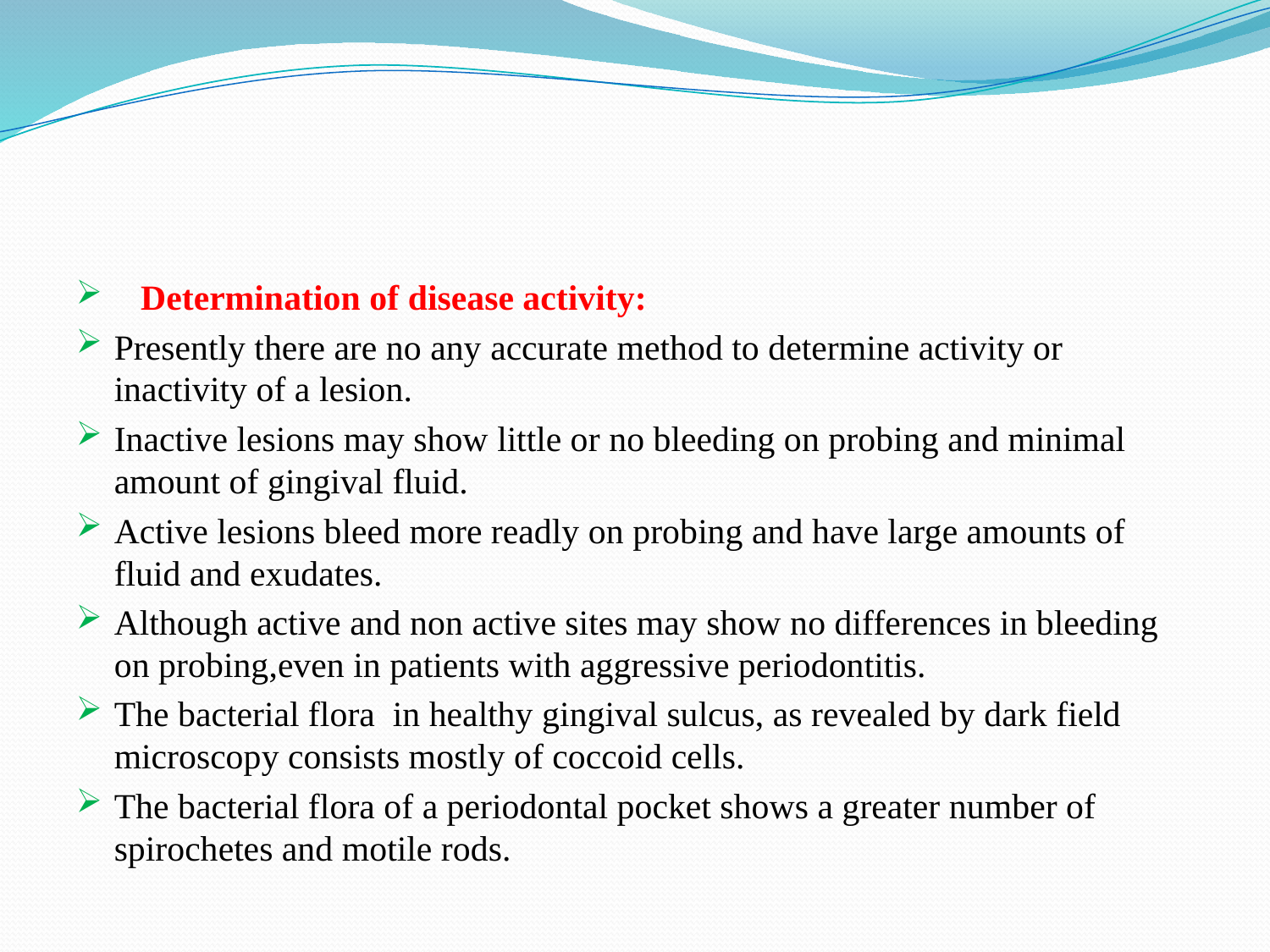

#
   Determination of disease activity:
Presently there are no any accurate method to determine activity or inactivity of a lesion.
Inactive lesions may show little or no bleeding on probing and minimal amount of gingival fluid.
Active lesions bleed more readly on probing and have large amounts of fluid and exudates.
Although active and non active sites may show no differences in bleeding on probing,even in patients with aggressive periodontitis.
The bacterial flora  in healthy gingival sulcus, as revealed by dark field microscopy consists mostly of coccoid cells.
The bacterial flora of a periodontal pocket shows a greater number of spirochetes and motile rods.